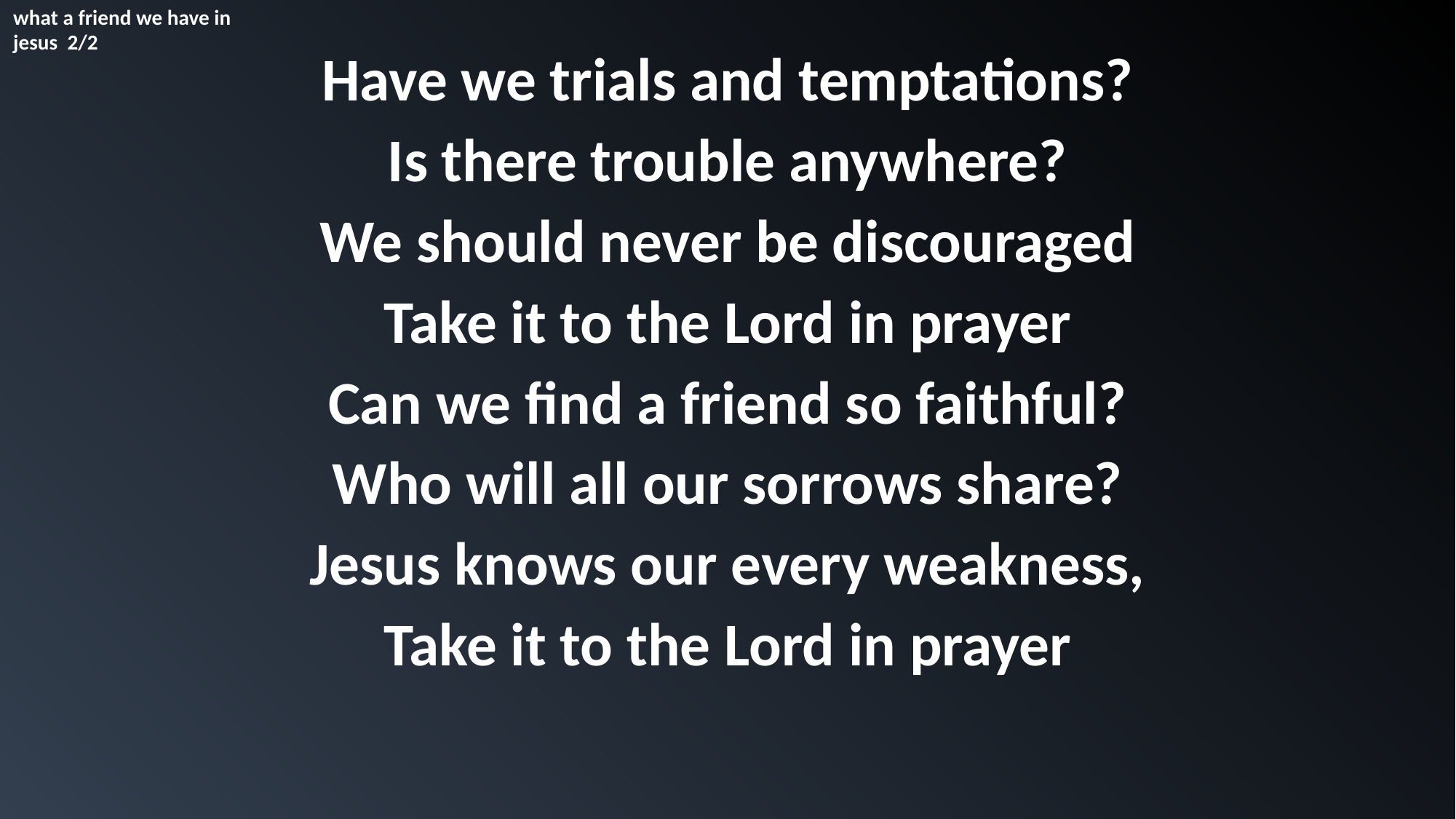

what a friend we have in jesus  2/2
Have we trials and temptations?
Is there trouble anywhere?
We should never be discouraged
Take it to the Lord in prayer
Can we find a friend so faithful?
Who will all our sorrows share?
Jesus knows our every weakness,
Take it to the Lord in prayer